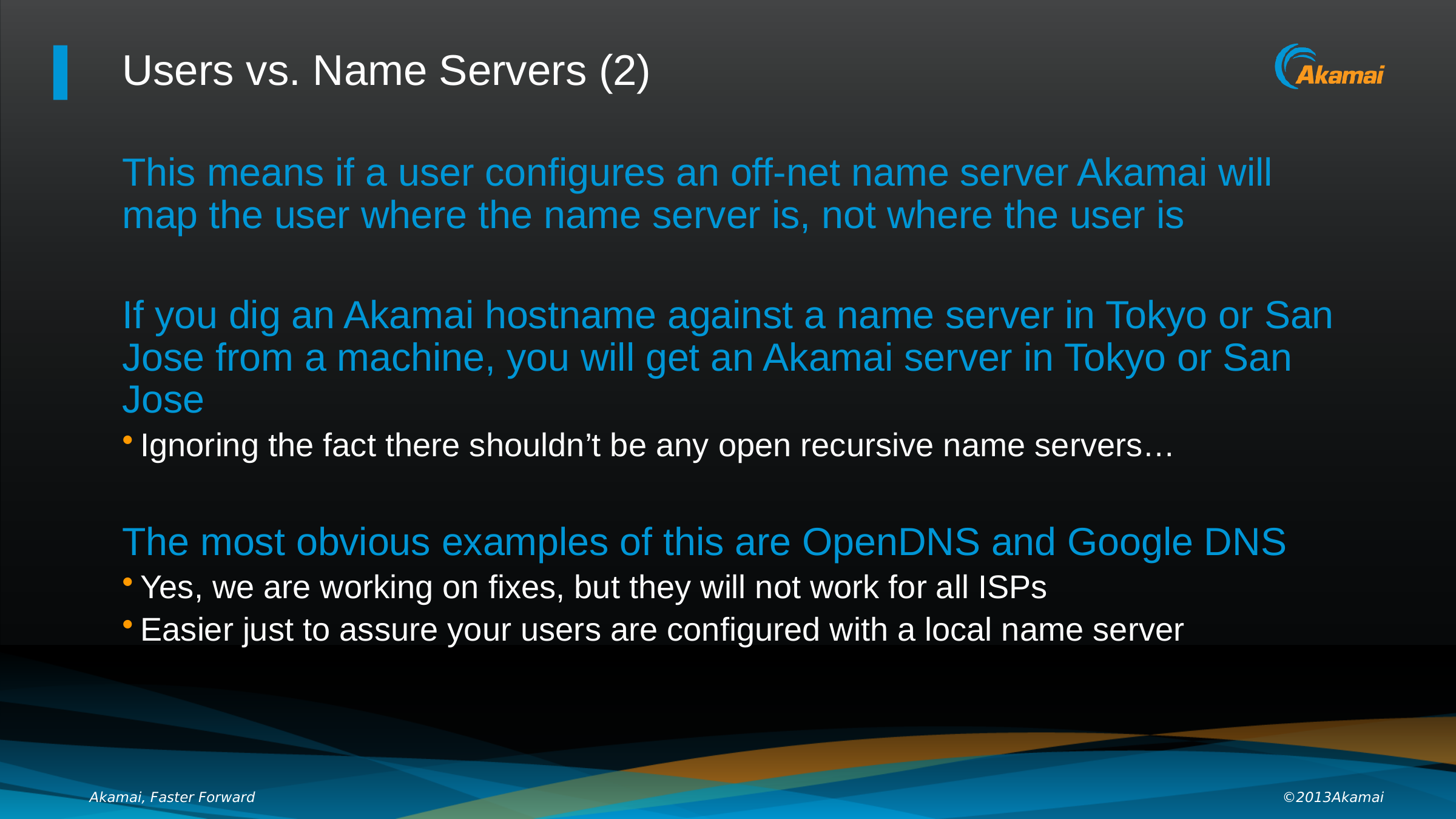

# Users vs. Name Servers (2)
This means if a user configures an off-net name server Akamai will map the user where the name server is, not where the user is

If you dig an Akamai hostname against a name server in Tokyo or San Jose from a machine, you will get an Akamai server in Tokyo or San Jose
Ignoring the fact there shouldn’t be any open recursive name servers…

The most obvious examples of this are OpenDNS and Google DNS
Yes, we are working on fixes, but they will not work for all ISPs
Easier just to assure your users are configured with a local name server